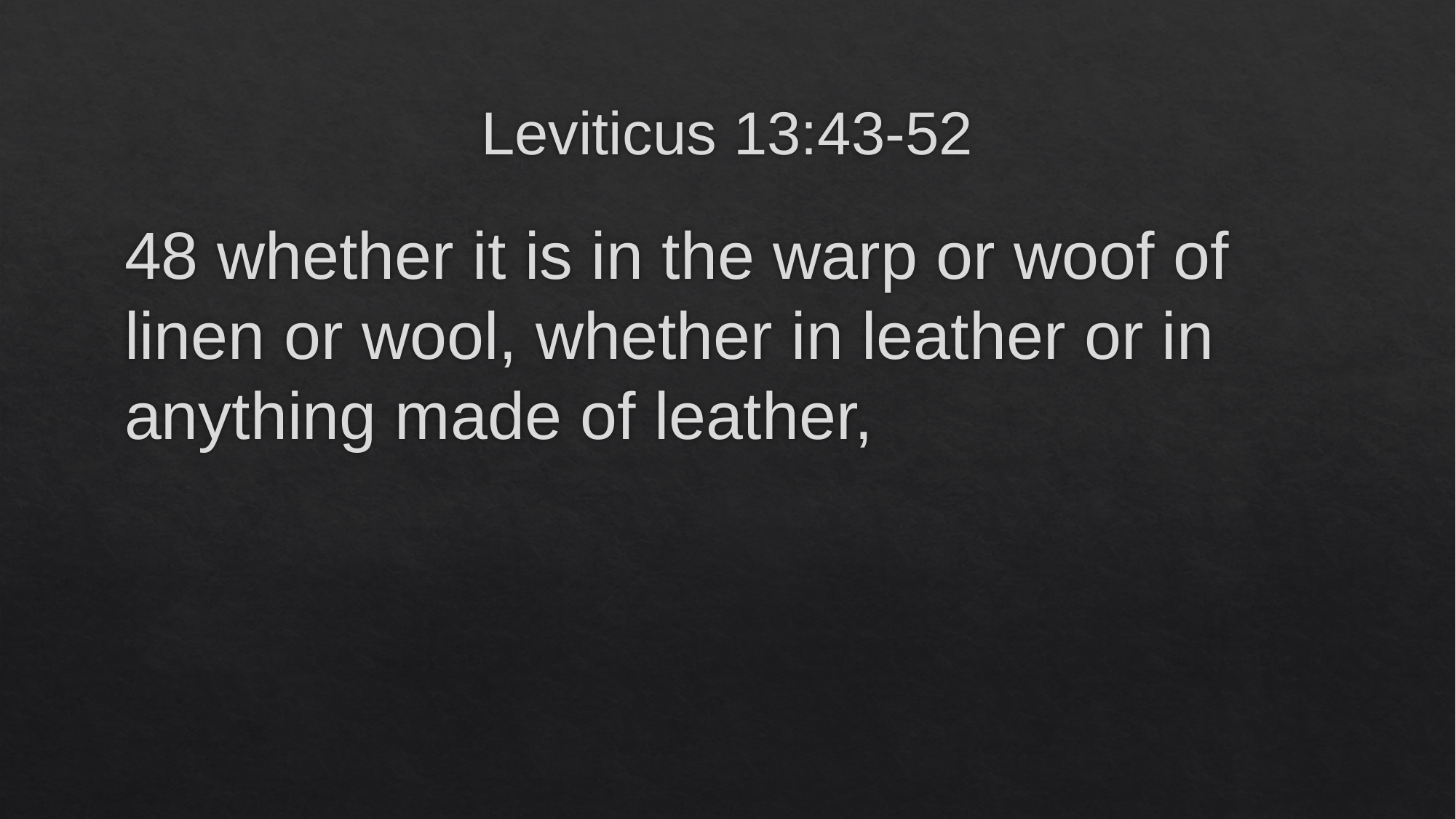

# Leviticus 13:43-52
48 whether it is in the warp or woof of linen or wool, whether in leather or in anything made of leather,